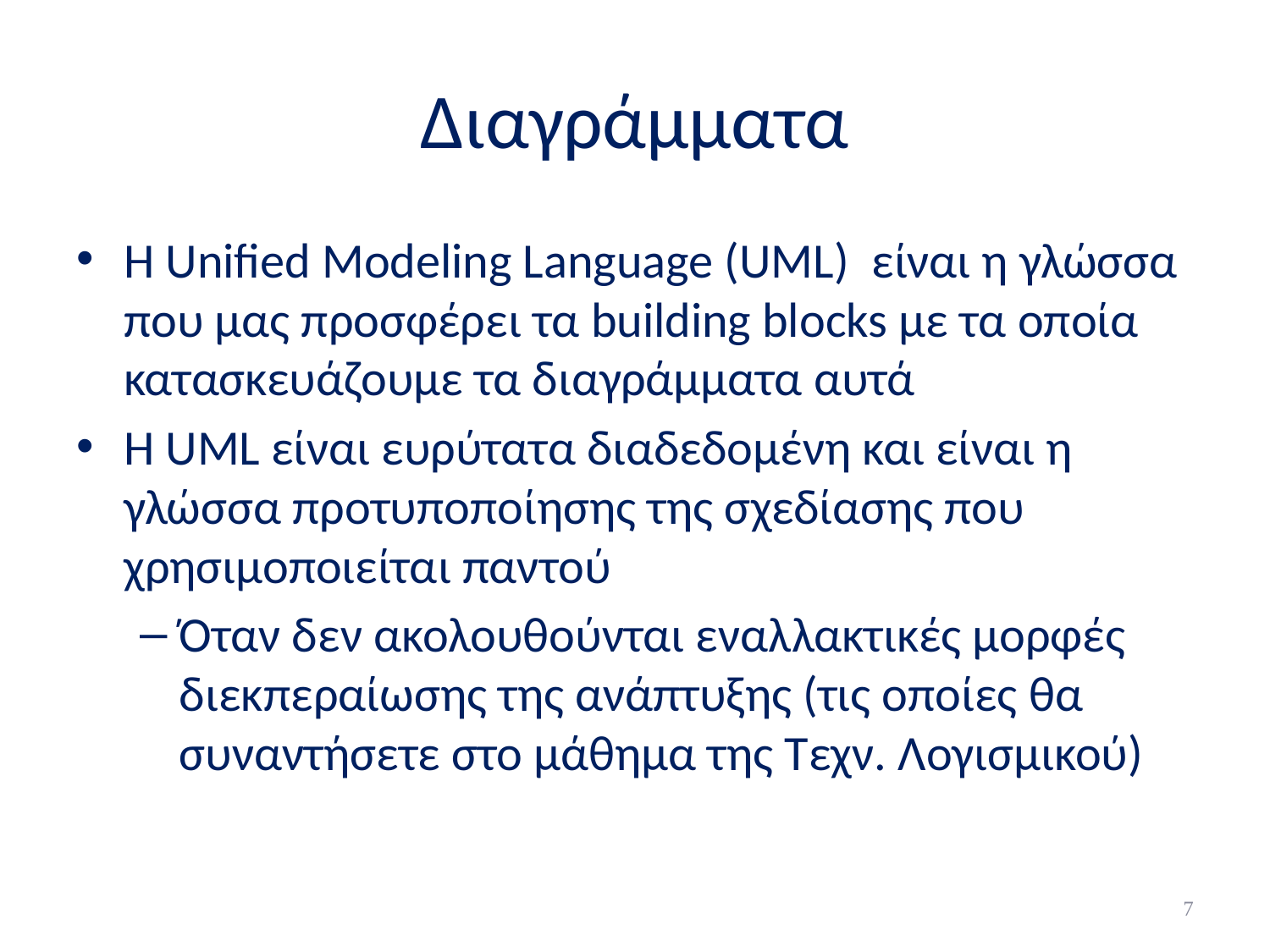

# Διαγράμματα
Η Unified Modeling Language (UML)  είναι η γλώσσα που μας προσφέρει τα building blocks με τα οποία κατασκευάζουμε τα διαγράμματα αυτά
Η UML είναι ευρύτατα διαδεδομένη και είναι η γλώσσα προτυποποίησης της σχεδίασης που χρησιμοποιείται παντού
Όταν δεν ακολουθούνται εναλλακτικές μορφές διεκπεραίωσης της ανάπτυξης (τις οποίες θα συναντήσετε στο μάθημα της Τεχν. Λογισμικού)

7